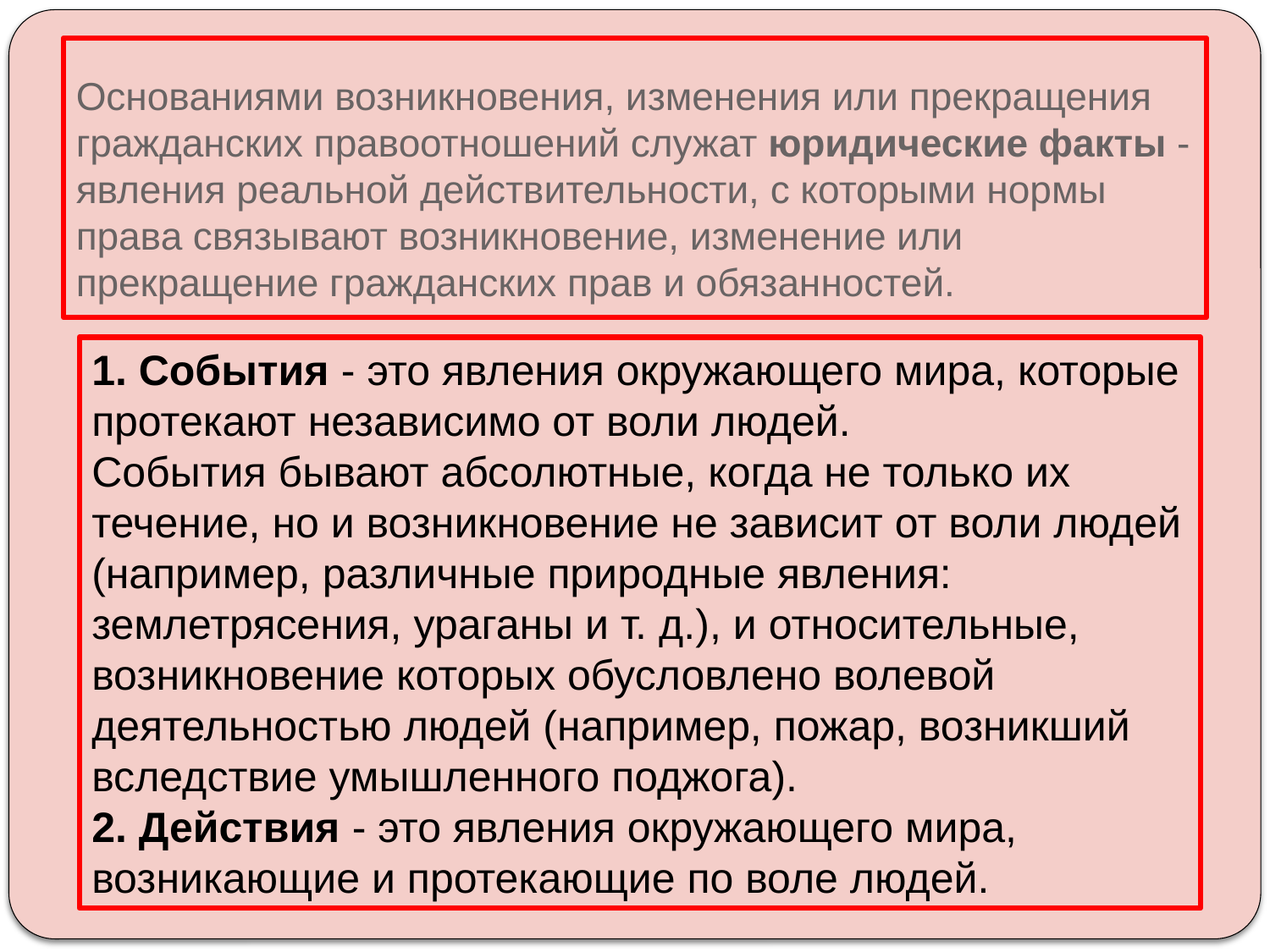

# Основаниями возникновения, изменения или прекращения гражданских правоотношений служат юридические факты - явления реальной действительности, с которыми нормы права связывают возникновение, изменение или прекращение гражданских прав и обязанностей.
1. События - это явления окружающего мира, которые протекают независимо от воли людей.
События бывают абсолютные, когда не только их течение, но и возникновение не зависит от воли людей (например, различные природные явления: землетрясения, ураганы и т. д.), и относительные, возникновение которых обусловлено волевой деятельностью людей (например, пожар, возникший вследствие умышленного поджога).
2. Действия - это явления окружающего мира, возникающие и протекающие по воле людей.